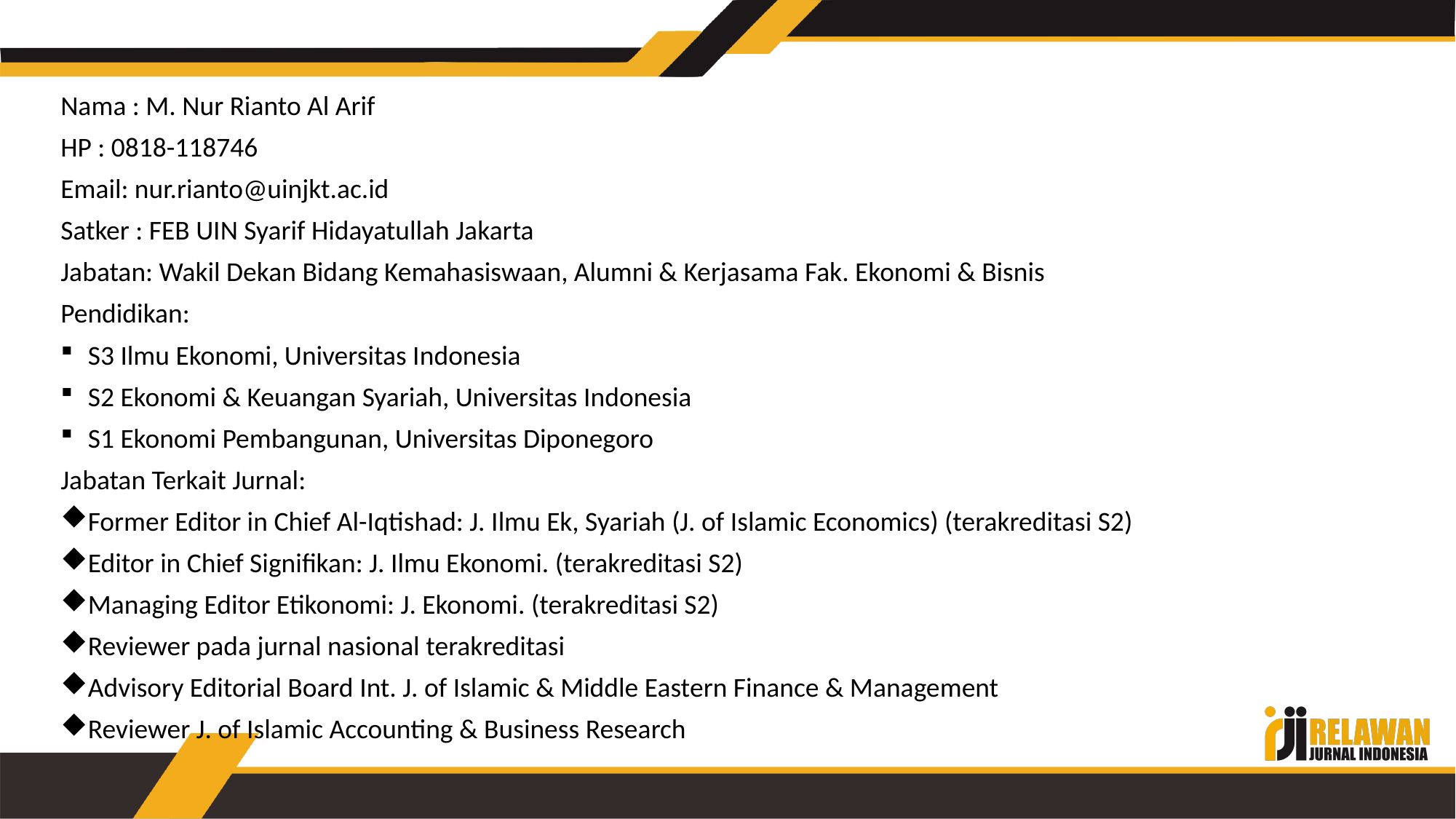

Nama : M. Nur Rianto Al Arif
HP : 0818-118746
Email: nur.rianto@uinjkt.ac.id
Satker : FEB UIN Syarif Hidayatullah Jakarta
Jabatan: Wakil Dekan Bidang Kemahasiswaan, Alumni & Kerjasama Fak. Ekonomi & Bisnis
Pendidikan:
S3 Ilmu Ekonomi, Universitas Indonesia
S2 Ekonomi & Keuangan Syariah, Universitas Indonesia
S1 Ekonomi Pembangunan, Universitas Diponegoro
Jabatan Terkait Jurnal:
Former Editor in Chief Al-Iqtishad: J. Ilmu Ek, Syariah (J. of Islamic Economics) (terakreditasi S2)
Editor in Chief Signifikan: J. Ilmu Ekonomi. (terakreditasi S2)
Managing Editor Etikonomi: J. Ekonomi. (terakreditasi S2)
Reviewer pada jurnal nasional terakreditasi
Advisory Editorial Board Int. J. of Islamic & Middle Eastern Finance & Management
Reviewer J. of Islamic Accounting & Business Research